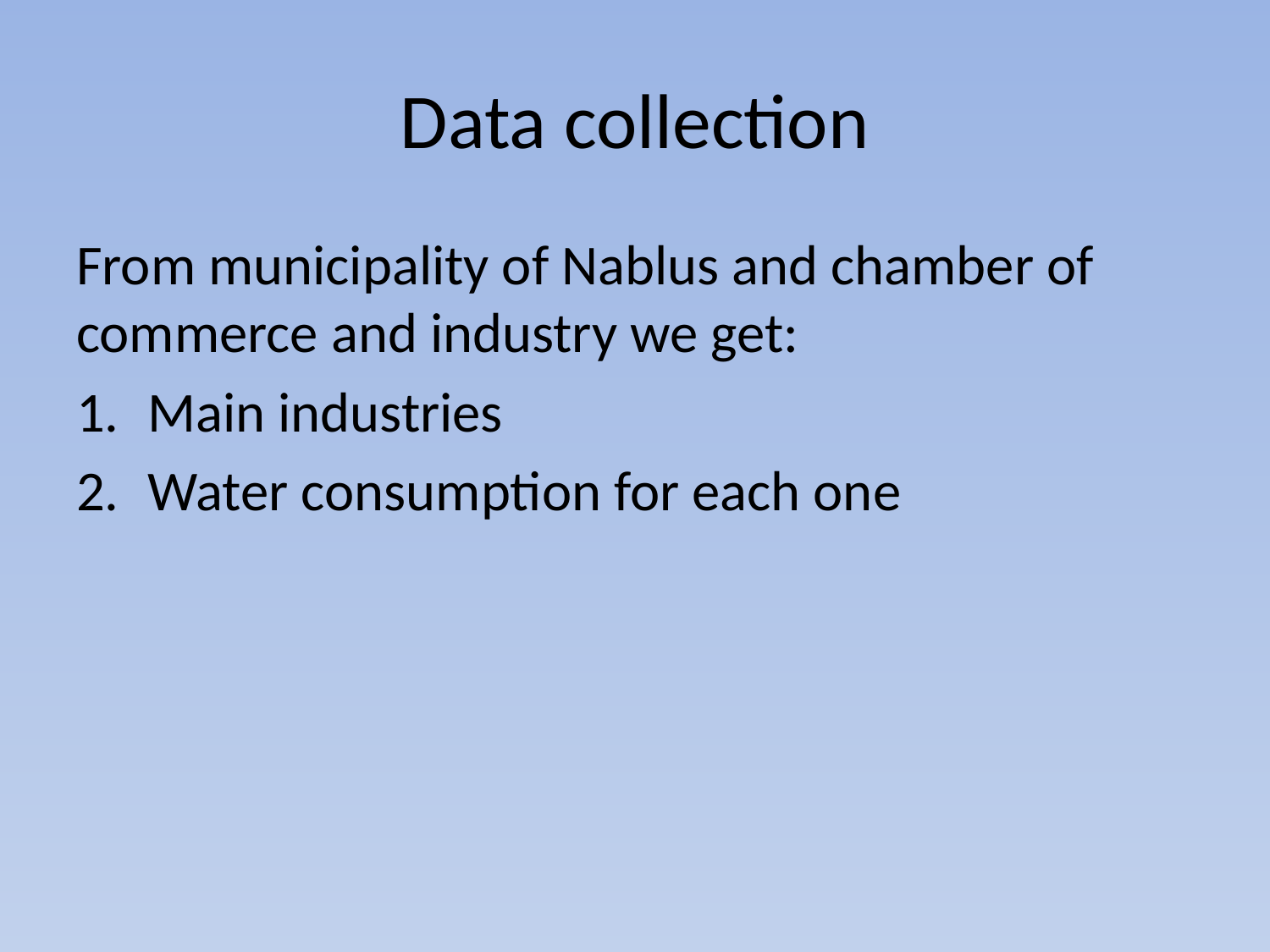

# Data collection
From municipality of Nablus and chamber of commerce and industry we get:
Main industries
Water consumption for each one